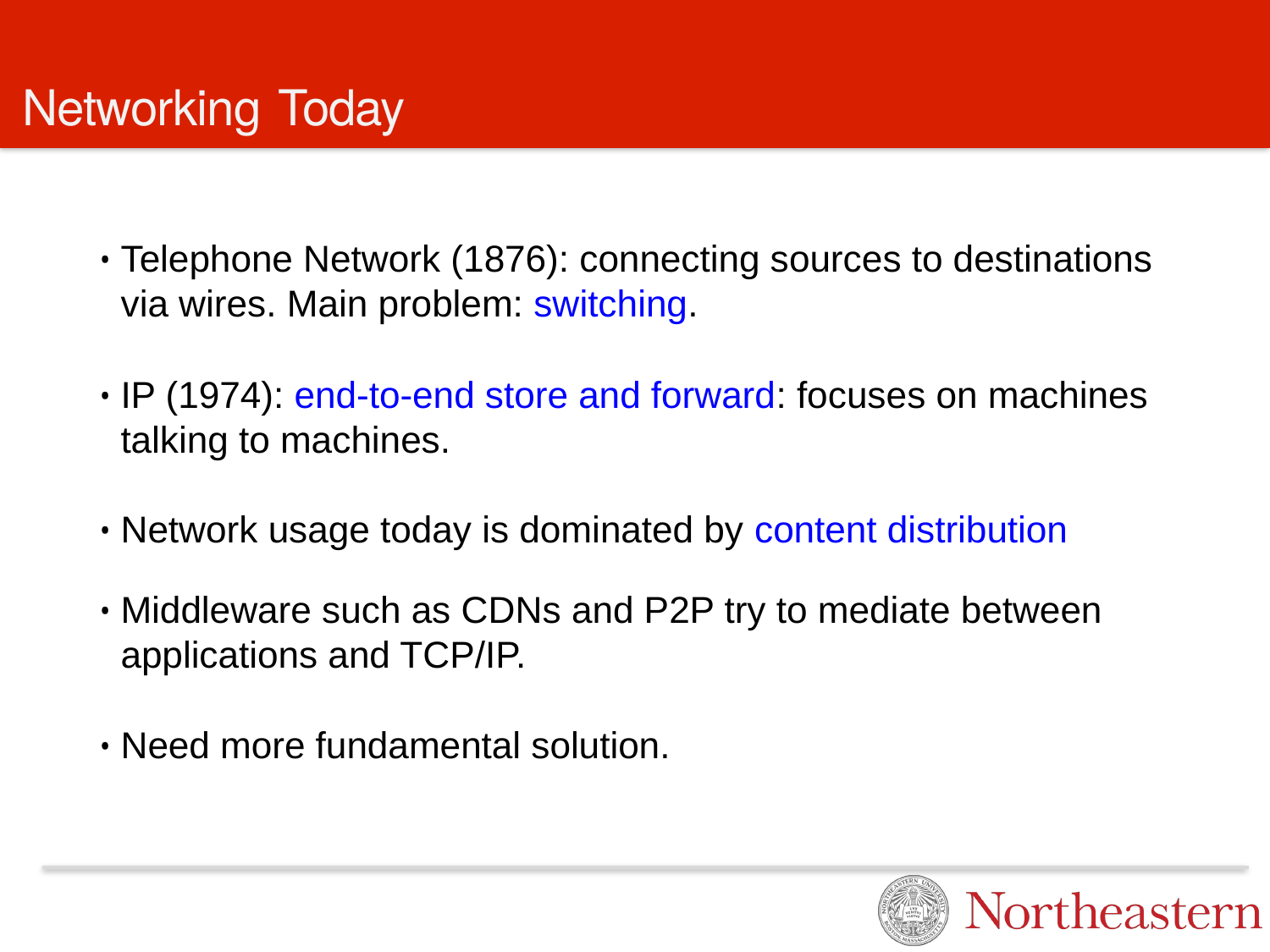

# Networking Today
Telephone Network (1876): connecting sources to destinations via wires. Main problem: switching.

IP (1974): end-to-end store and forward: focuses on machines talking to machines.

Network usage today is dominated by content distribution
Middleware such as CDNs and P2P try to mediate between applications and TCP/IP.

Need more fundamental solution.